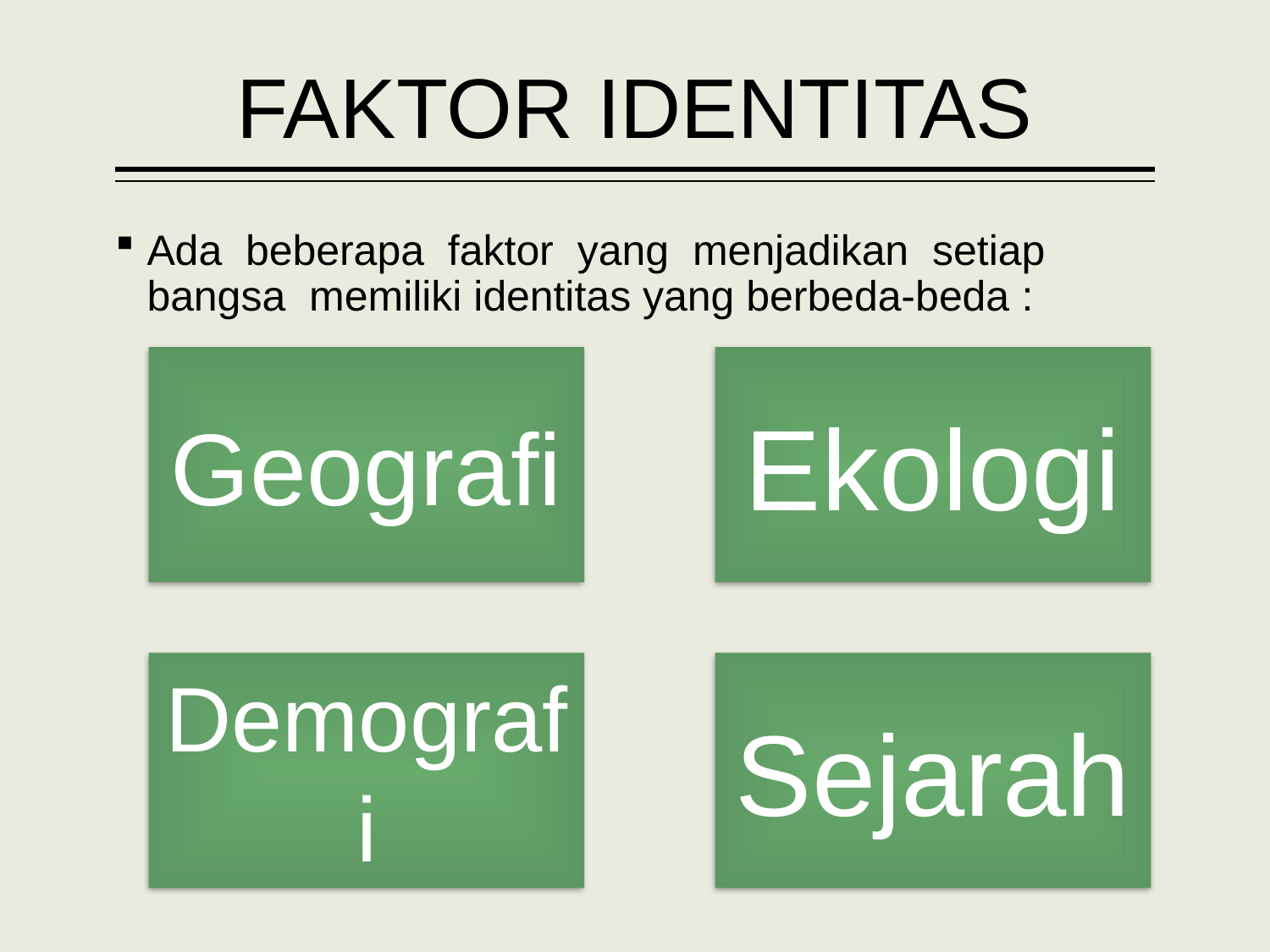

# FAKTOR IDENTITAS
Ada  beberapa  faktor  yang  menjadikan  setiap  bangsa  memiliki identitas yang berbeda-beda :

Geografi
Ekologi
Demografi
Sejarah